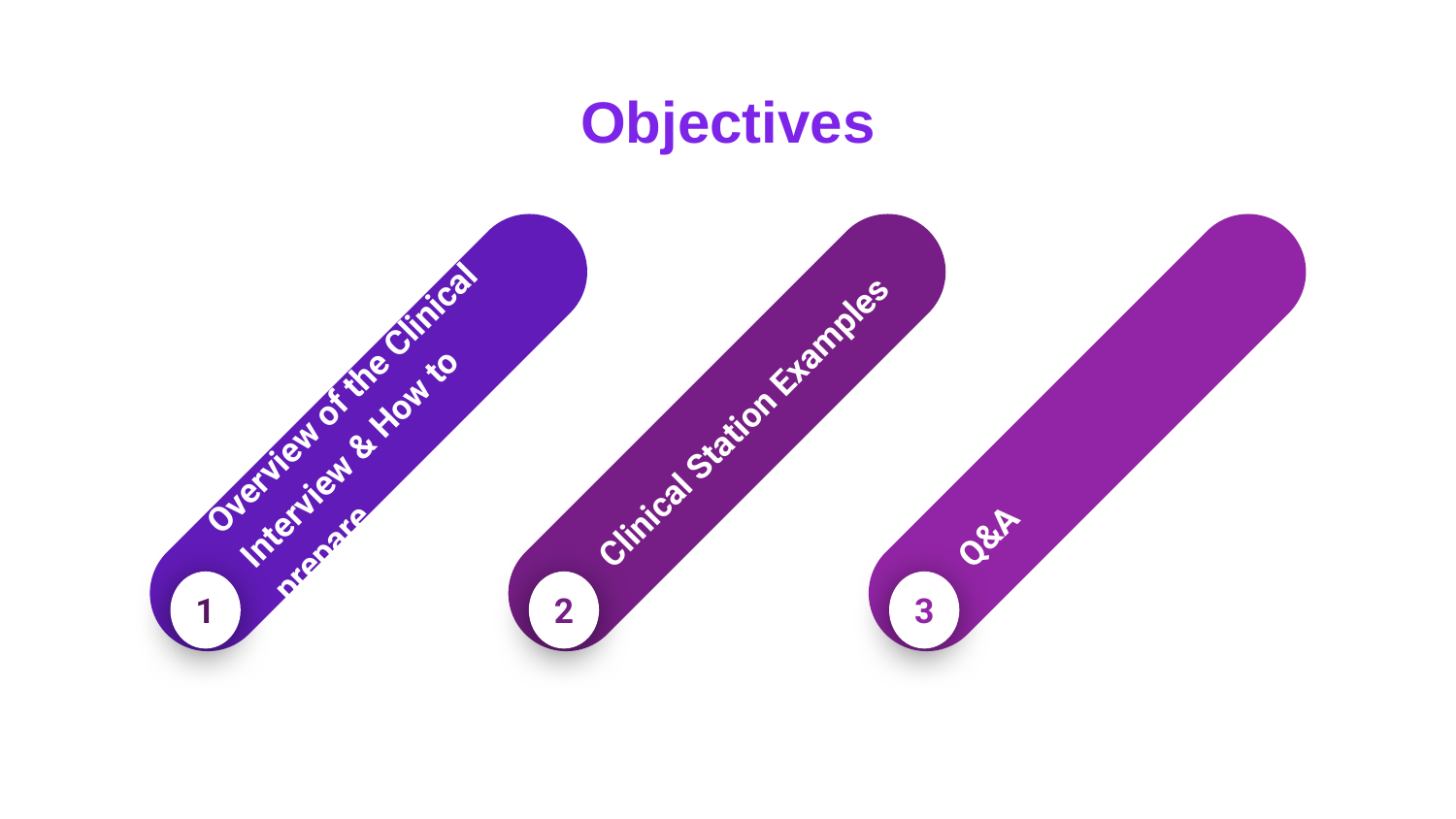

# Objectives

Overview of the Clinical Interview & How to prepare
1

Clinical Station Examples
2

Q&A
3